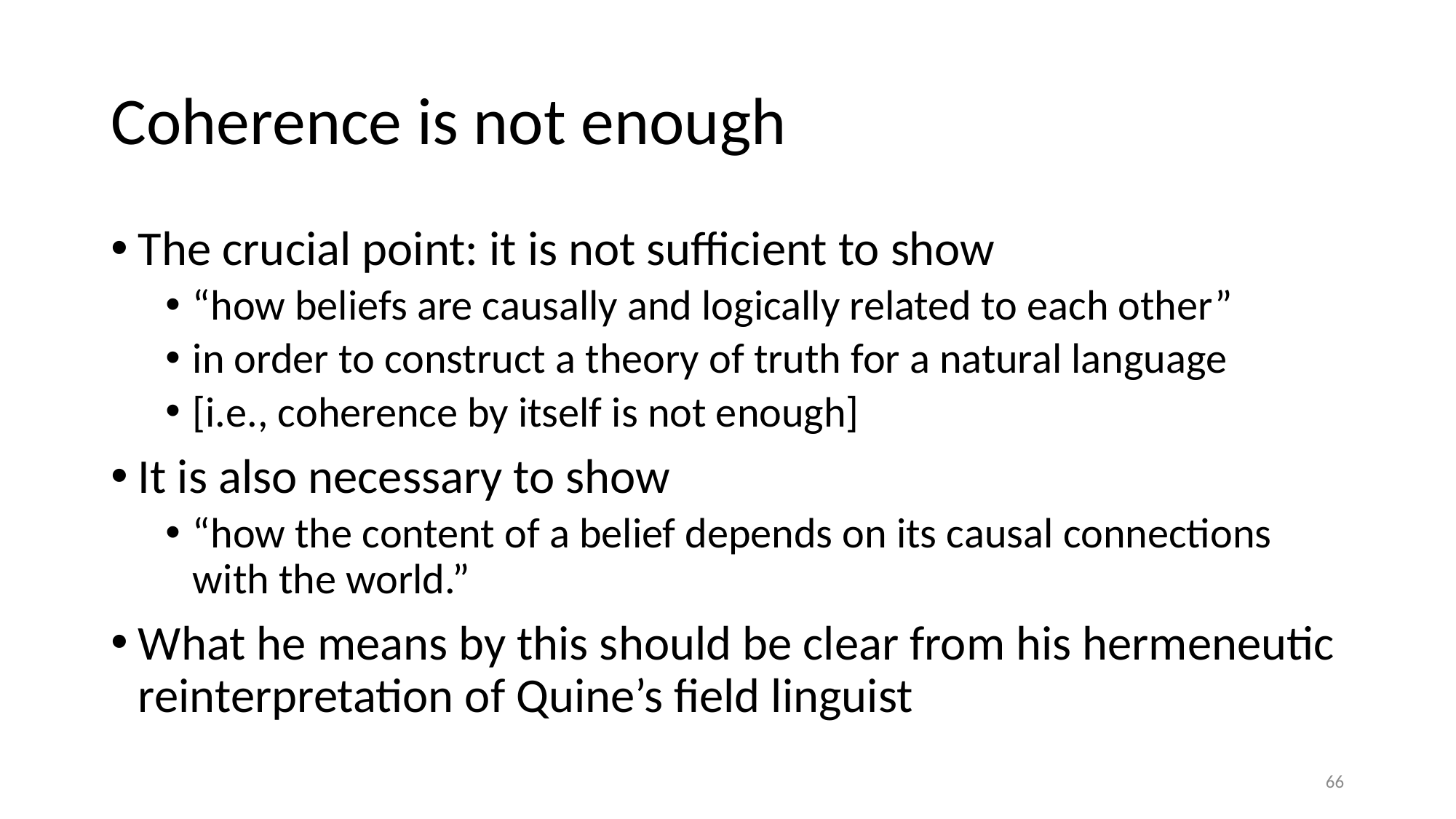

# Coherence is not enough
The crucial point: it is not sufficient to show
“how beliefs are causally and logically related to each other”
in order to construct a theory of truth for a natural language
[i.e., coherence by itself is not enough]
It is also necessary to show
“how the content of a belief depends on its causal connections with the world.”
What he means by this should be clear from his hermeneutic reinterpretation of Quine’s field linguist

66